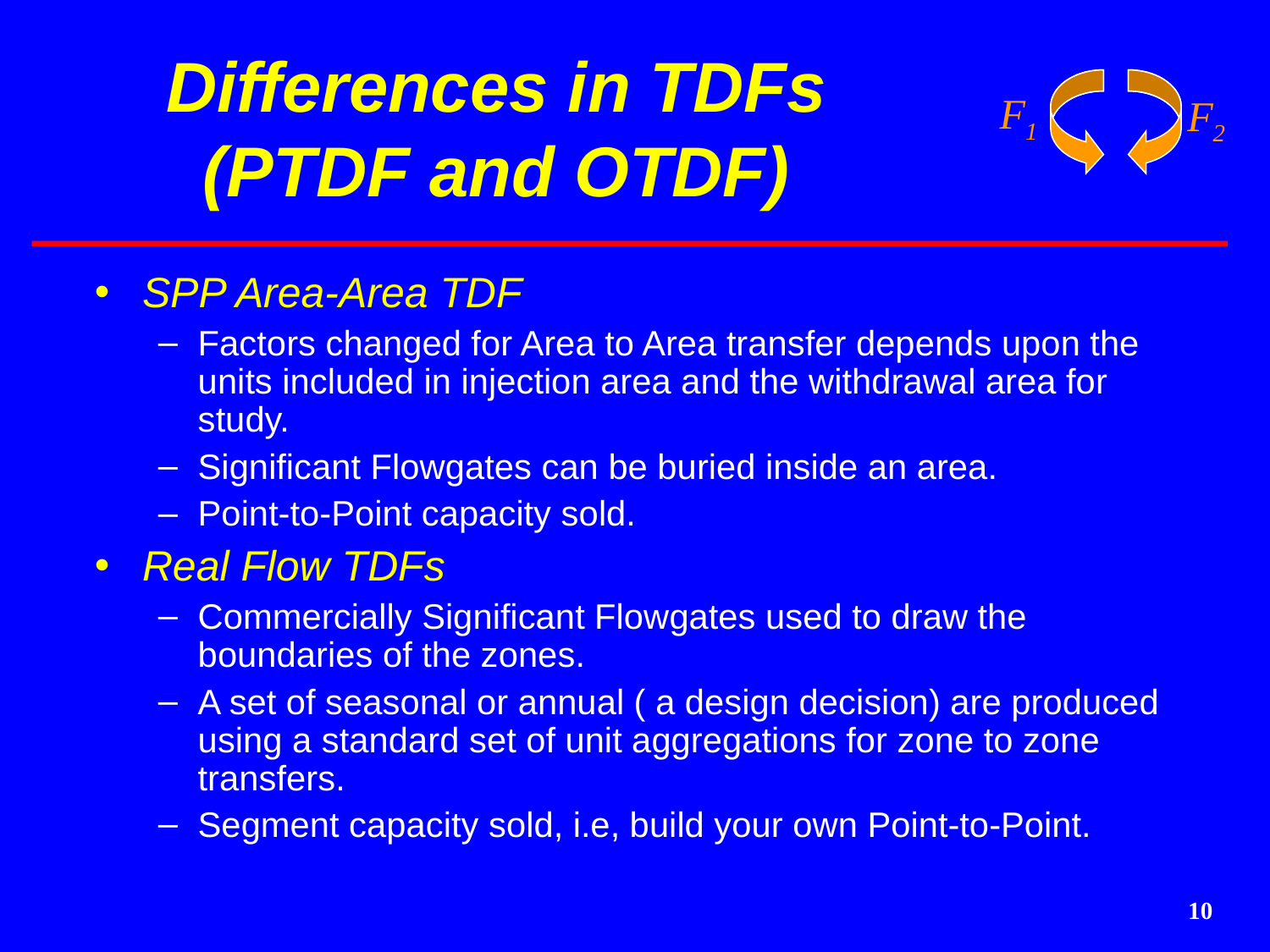

# Differences in TDFs (PTDF and OTDF)
SPP Area-Area TDF
Factors changed for Area to Area transfer depends upon the units included in injection area and the withdrawal area for study.
Significant Flowgates can be buried inside an area.
Point-to-Point capacity sold.
Real Flow TDFs
Commercially Significant Flowgates used to draw the boundaries of the zones.
A set of seasonal or annual ( a design decision) are produced using a standard set of unit aggregations for zone to zone transfers.
Segment capacity sold, i.e, build your own Point-to-Point.
10